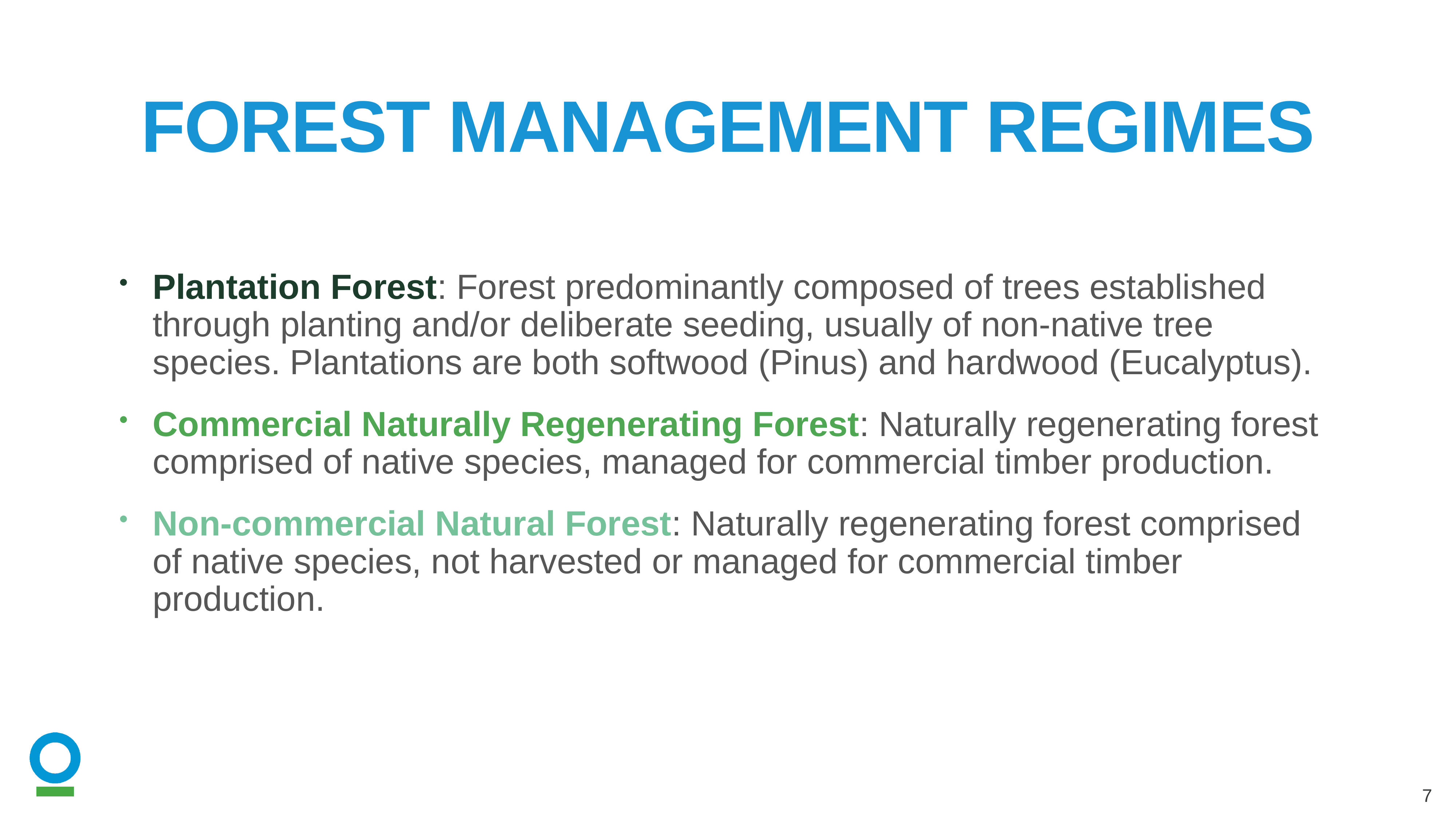

# Forest management regimes
Plantation Forest: Forest predominantly composed of trees established through planting and/or deliberate seeding, usually of non-native tree species. Plantations are both softwood (Pinus) and hardwood (Eucalyptus).
Commercial Naturally Regenerating Forest: Naturally regenerating forest comprised of native species, managed for commercial timber production.
Non-commercial Natural Forest: Naturally regenerating forest comprised of native species, not harvested or managed for commercial timber production.